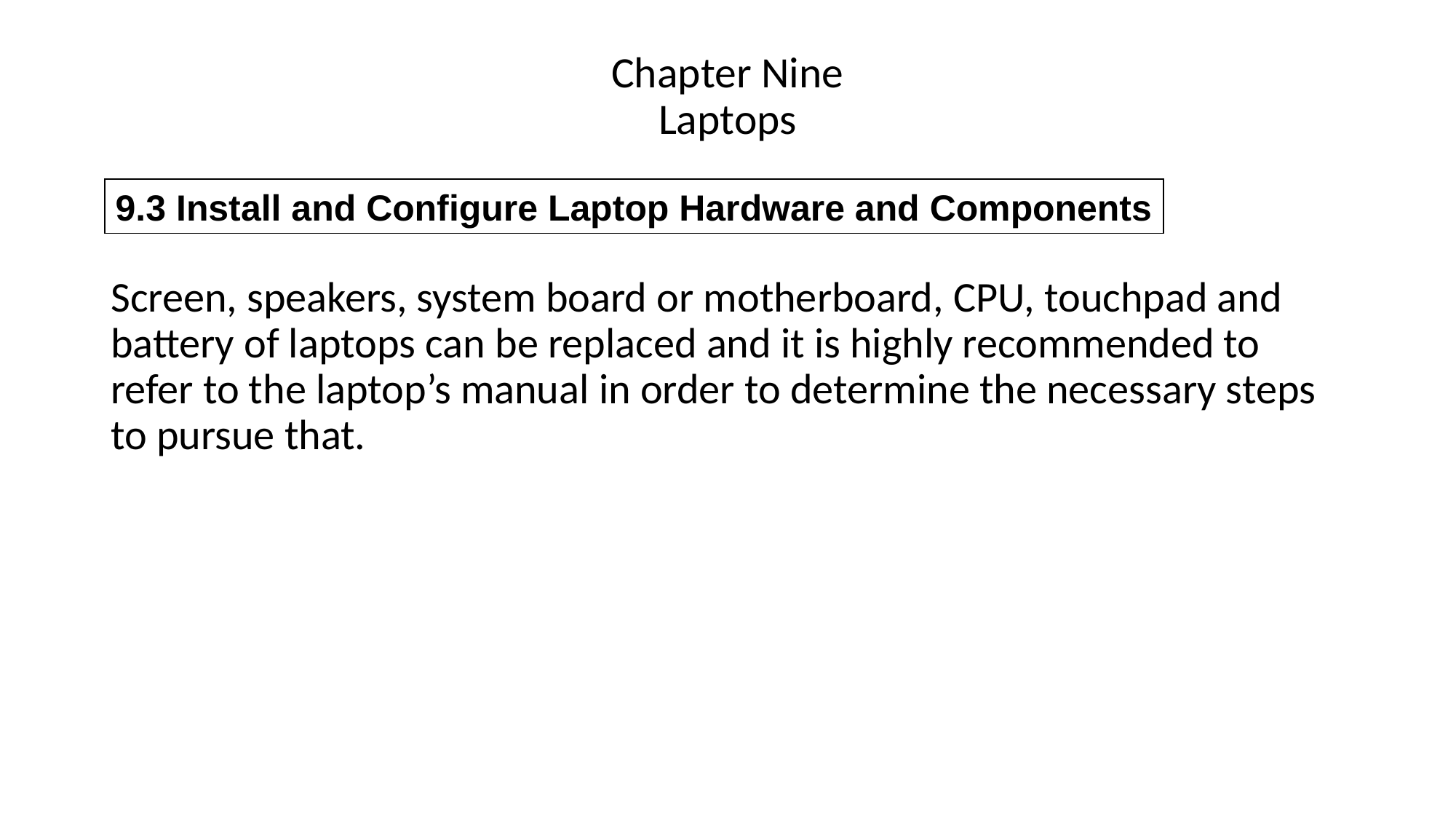

# Chapter Nine Laptops
9.3 Install and Configure Laptop Hardware and Components
Screen, speakers, system board or motherboard, CPU, touchpad and battery of laptops can be replaced and it is highly recommended to refer to the laptop’s manual in order to determine the necessary steps to pursue that.